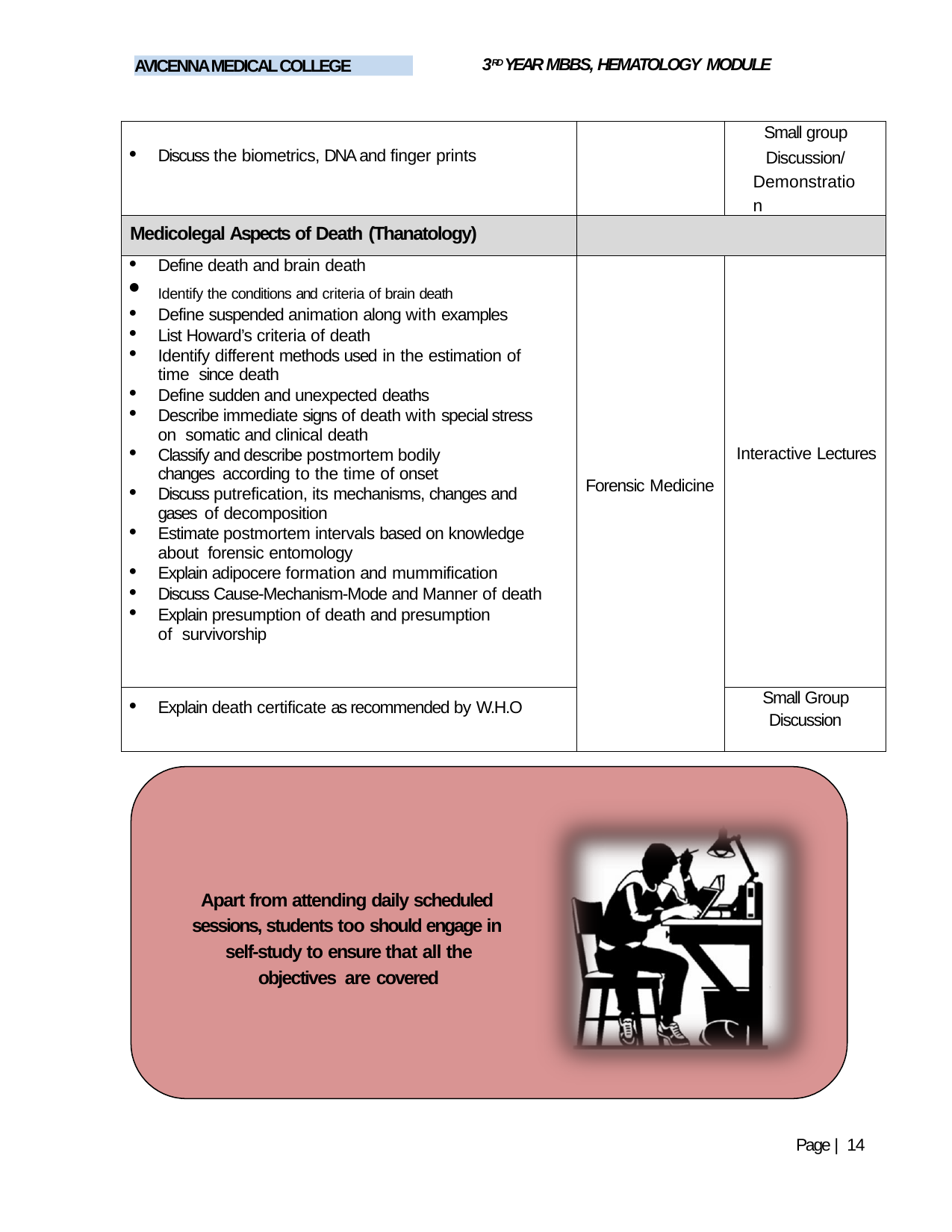

3RD YEAR MBBS, HEMATOLOGY MODULE
AVICENNA MEDICAL COLLEGE
| Discuss the biometrics, DNA and finger prints |  | Small group Discussion/ Demonstration |
| --- | --- | --- |
| Medicolegal Aspects of Death (Thanatology) |  |  |
| Define death and brain death Identify the conditions and criteria of brain death Define suspended animation along with examples List Howard’s criteria of death Identify different methods used in the estimation of time since death Define sudden and unexpected deaths Describe immediate signs of death with special stress on somatic and clinical death Classify and describe postmortem bodily changes according to the time of onset Discuss putrefication, its mechanisms, changes and gases of decomposition Estimate postmortem intervals based on knowledge about forensic entomology Explain adipocere formation and mummification Discuss Cause-Mechanism-Mode and Manner of death Explain presumption of death and presumption of survivorship | Forensic Medicine | Interactive Lectures |
| Explain death certificate as recommended by W.H.O |  | Small Group Discussion |

Apart from attending daily scheduled  sessions, students too should engage in  self-study to ensure that all the objectives  are covered

Page | 14